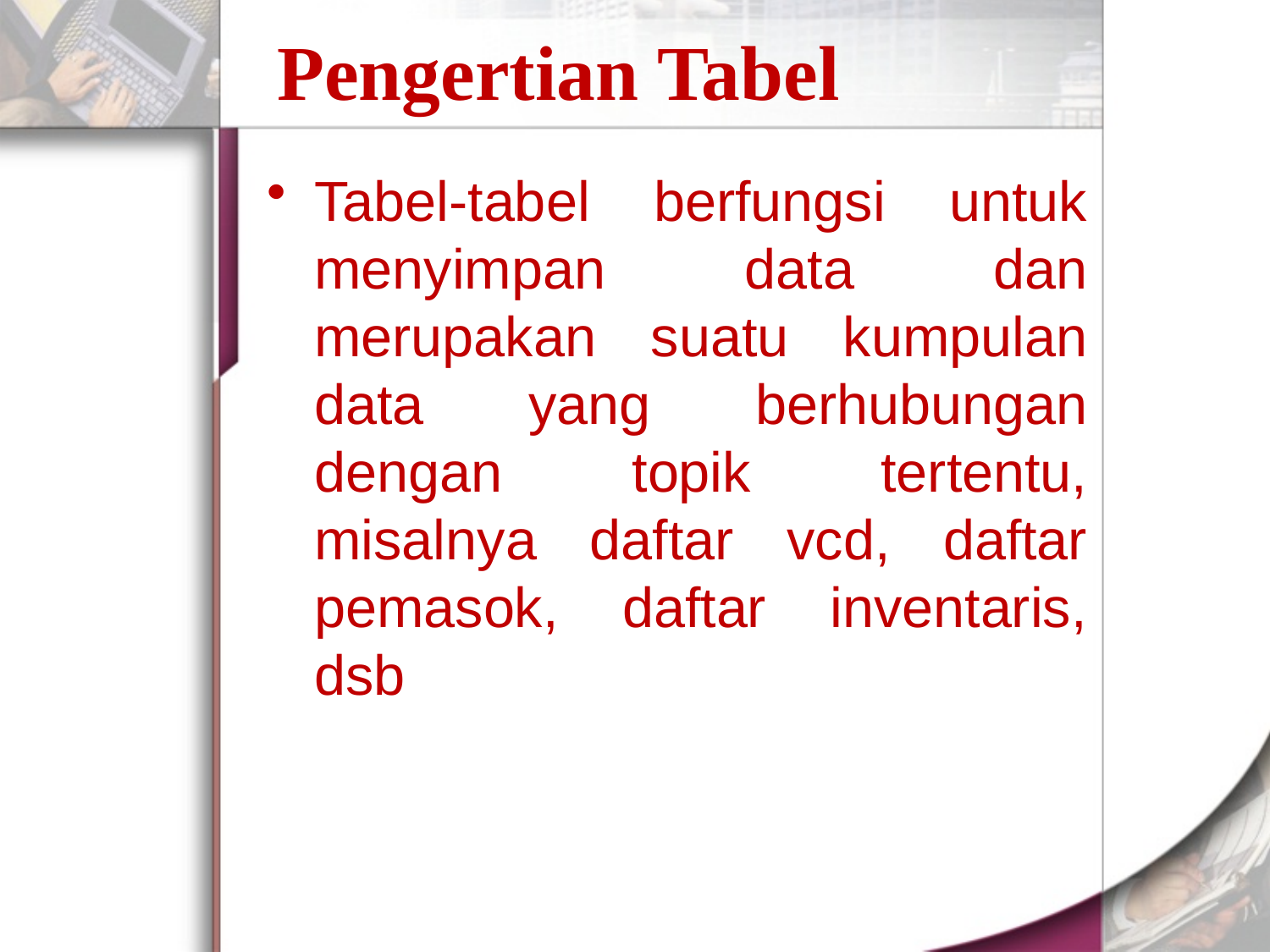

# Pengertian Tabel
Tabel-tabel berfungsi untuk menyimpan data dan merupakan suatu kumpulan data yang berhubungan dengan topik tertentu, misalnya daftar vcd, daftar pemasok, daftar inventaris, dsb